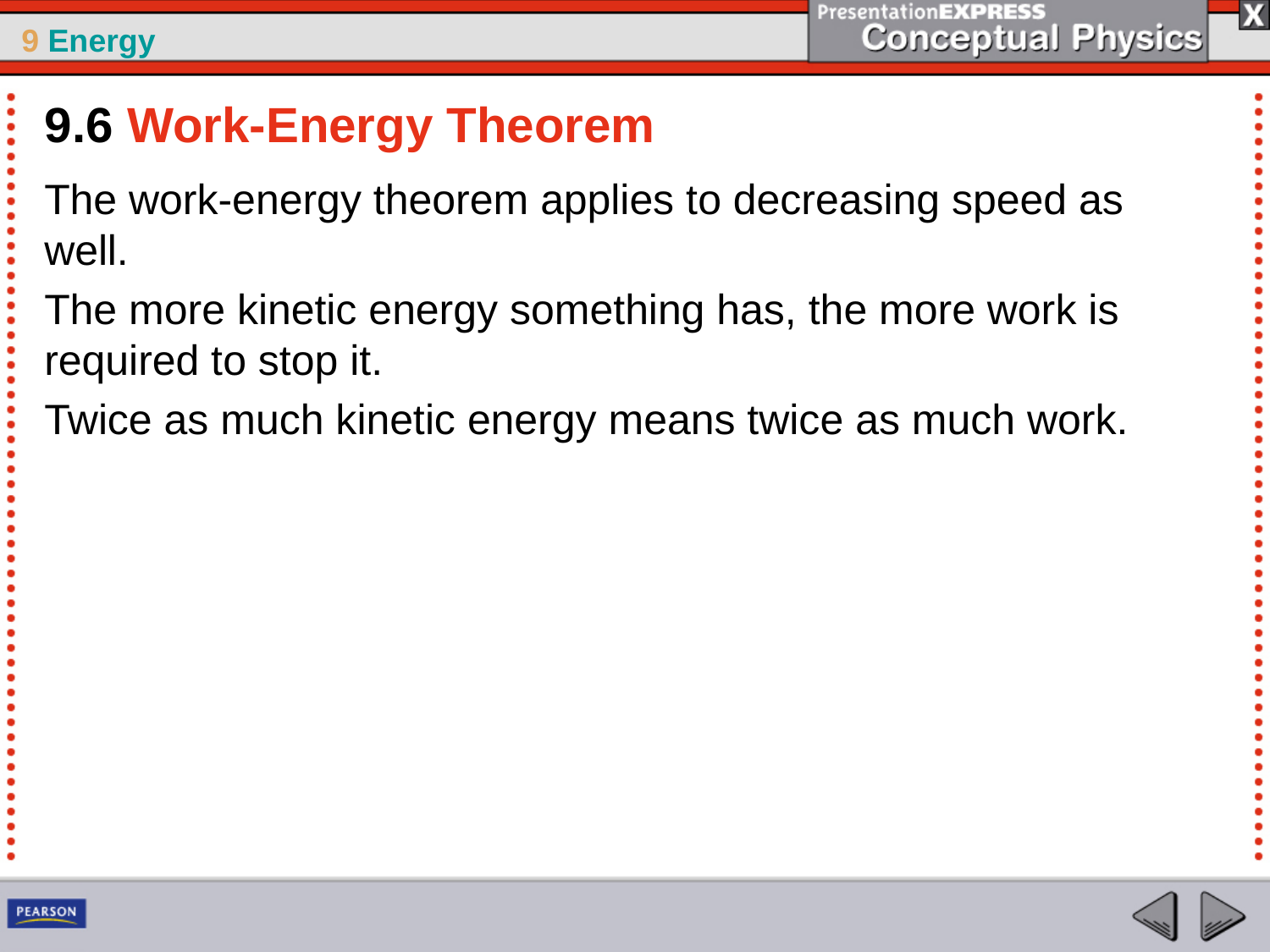

9.6 Work-Energy Theorem
The work-energy theorem applies to decreasing speed as well.
The more kinetic energy something has, the more work is required to stop it.
Twice as much kinetic energy means twice as much work.